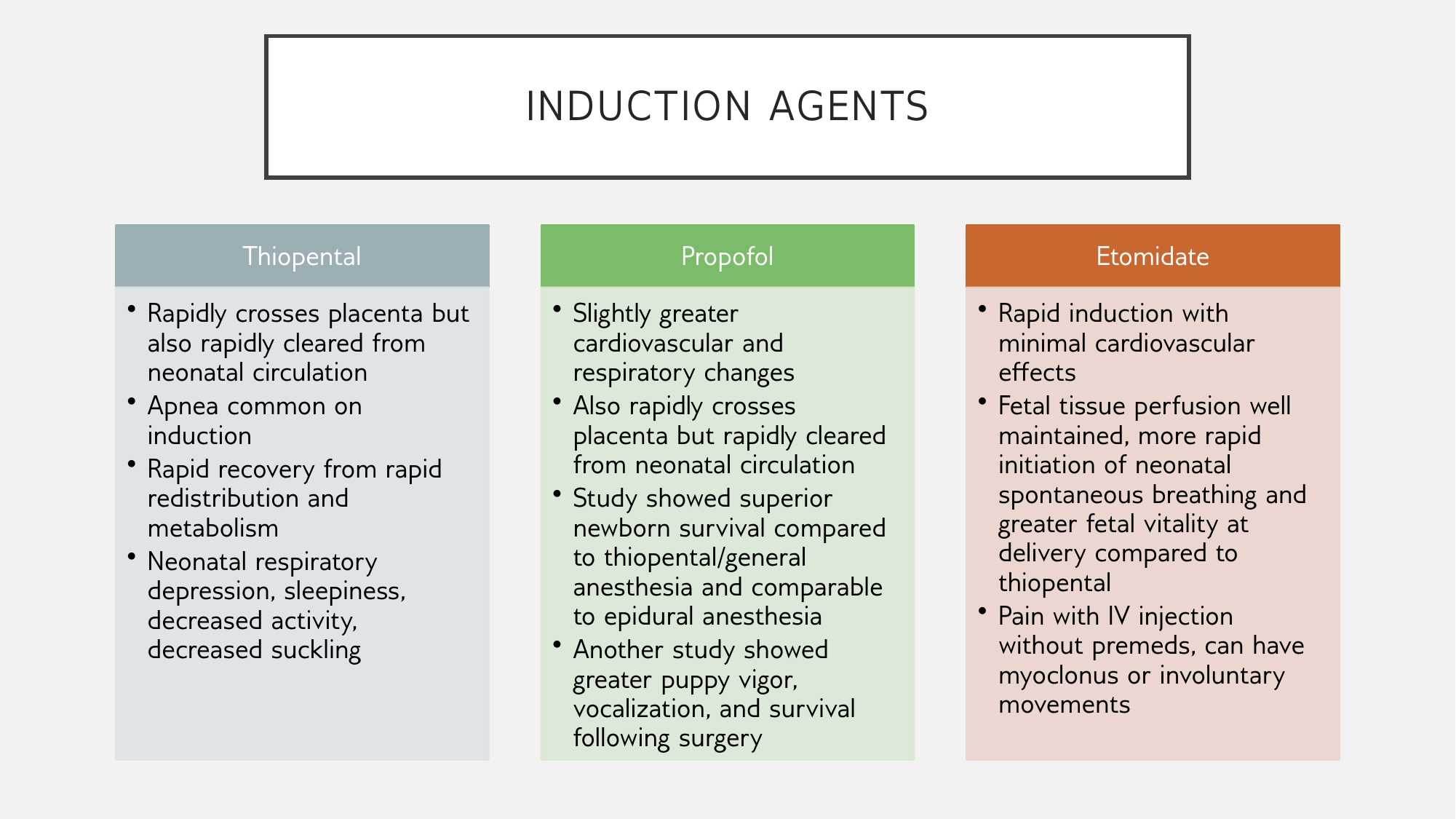

# Induction agents
Thiopental
Rapidly crosses placenta but also rapidly cleared from neonatal circulation
Apnea common on induction
Rapid recovery from rapid redistribution and metabolism
Neonatal respiratory depression, sleepiness, decreased activity, decreased suckling
Propofol
Slightly greater cardiovascular and respiratory changes
Also rapidly crosses placenta but rapidly cleared from neonatal circulation
Study showed superior newborn survival compared to thiopental/general anesthesia and comparable to epidural anesthesia
Another study showed greater puppy vigor, vocalization, and survival following surgery
Etomidate
Rapid induction with minimal cardiovascular effects
Fetal tissue perfusion well maintained, more rapid initiation of neonatal spontaneous breathing and greater fetal vitality at delivery compared to thiopental
Pain with IV injection without premeds, can have myoclonus or involuntary movements